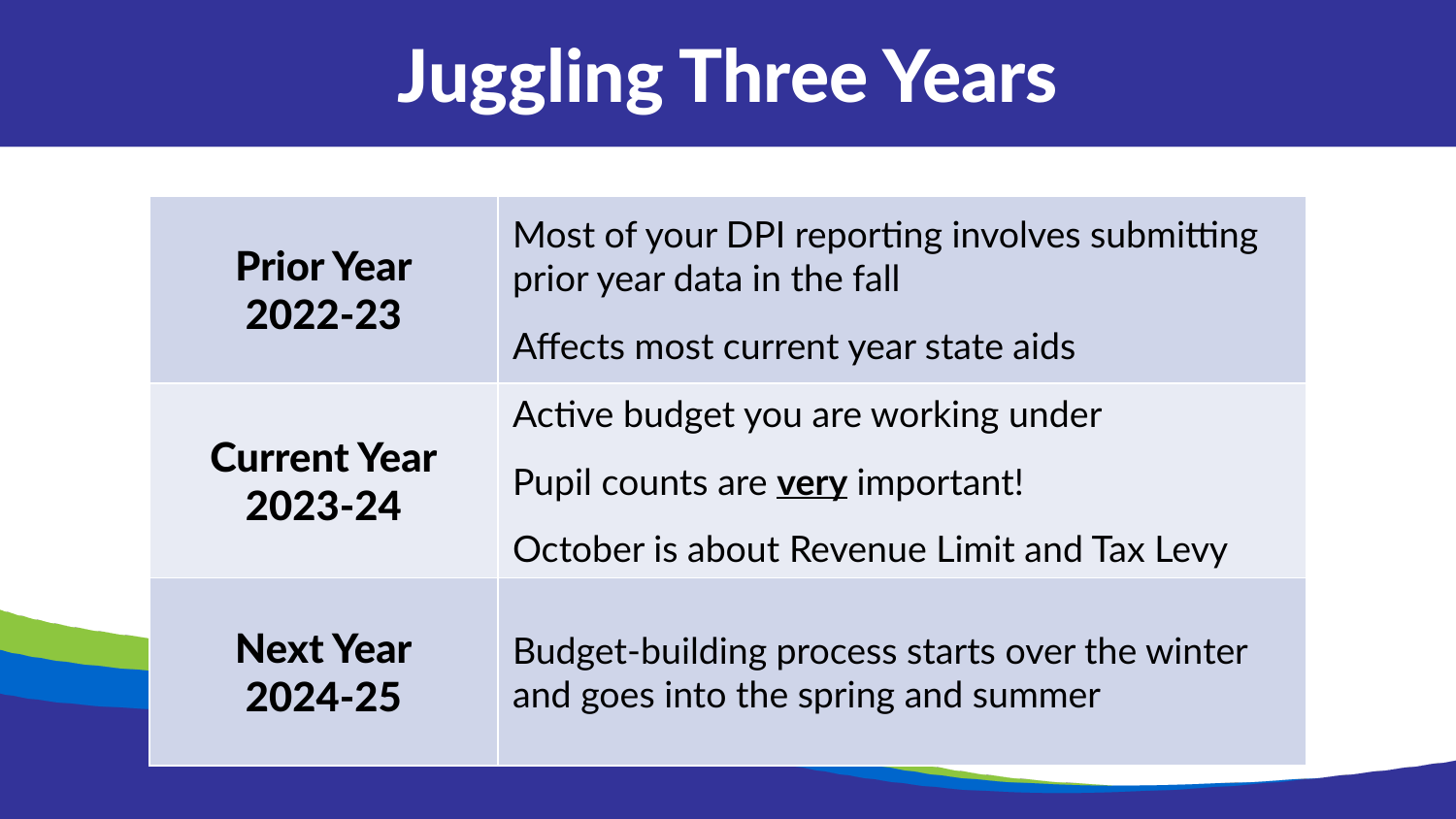

Juggling Three Years
| Prior Year 2022-23 | Most of your DPI reporting involves submitting prior year data in the fall Affects most current year state aids |
| --- | --- |
| Current Year 2023-24 | Active budget you are working under Pupil counts are very important! October is about Revenue Limit and Tax Levy |
| Next Year 2024-25 | Budget-building process starts over the winter and goes into the spring and summer |